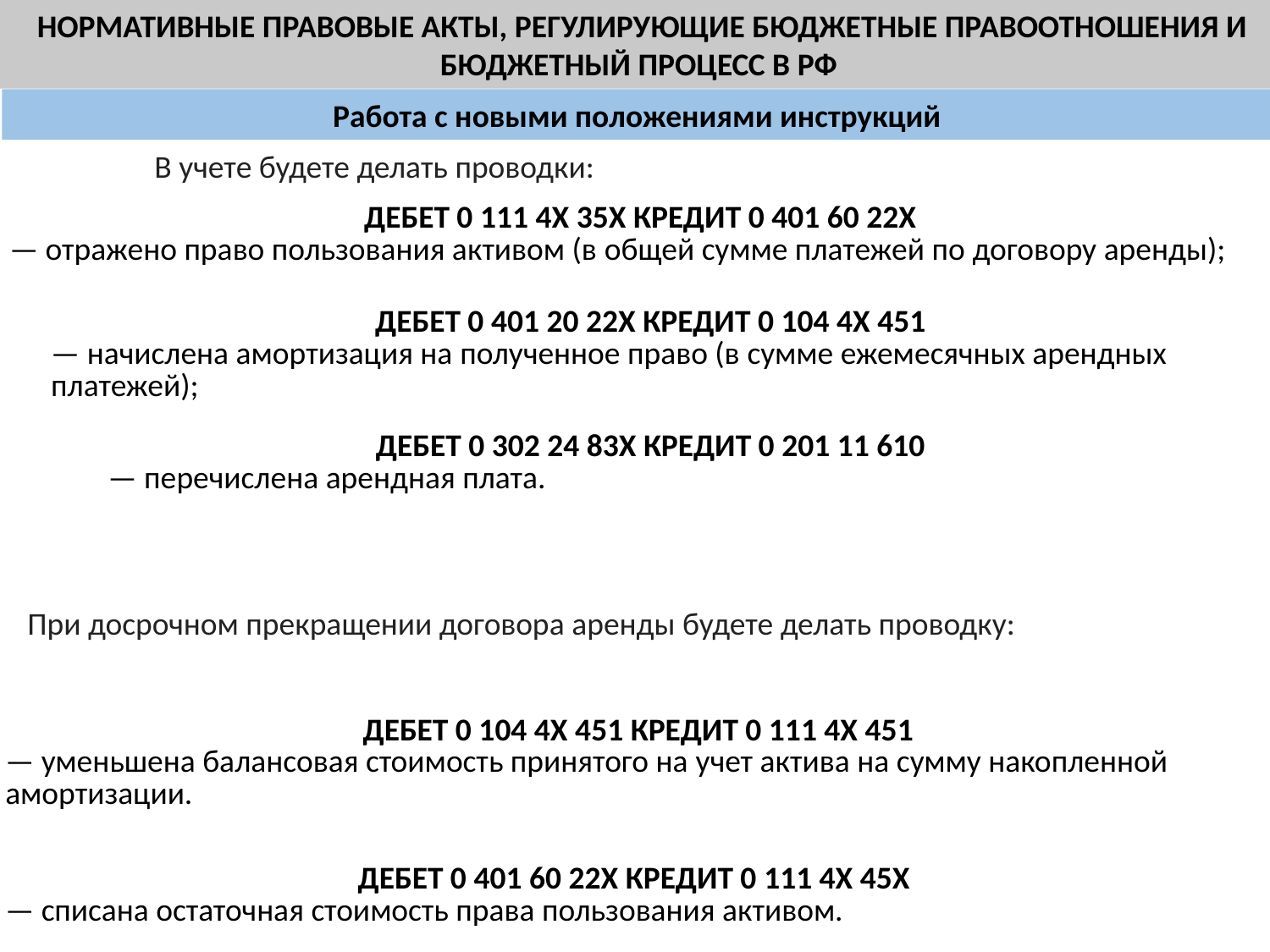

НОРМАТИВНЫЕ ПРАВОВЫЕ АКТЫ, РЕГУЛИРУЮЩИЕ БЮДЖЕТНЫЕ ПРАВООТНОШЕНИЯ И БЮДЖЕТНЫЙ ПРОЦЕСС В РФ
Работа с новыми положениями инструкций
	В учете будете делать проводки:

При досрочном прекращении договора аренды будете делать проводку:

| ДЕБЕТ 0 111 4X 35Х КРЕДИТ 0 401 60 22Х — отражено право пользования активом (в общей сумме платежей по договору аренды); |
| --- |
| ДЕБЕТ 0 401 20 22Х КРЕДИТ 0 104 4Х 451 — начислена амортизация на полученное право (в сумме ежемесячных арендных платежей); |
| --- |
| ДЕБЕТ 0 302 24 83Х КРЕДИТ 0 201 11 610 — перечислена арендная плата. |
| --- |
| ДЕБЕТ 0 104 4Х 451 КРЕДИТ 0 111 4Х 451 — уменьшена балансовая стоимость принятого на учет актива на сумму накопленной амортизации. |
| --- |
| ДЕБЕТ 0 401 60 22Х КРЕДИТ 0 111 4Х 45Х — списана остаточная стоимость права пользования активом. |
| --- |